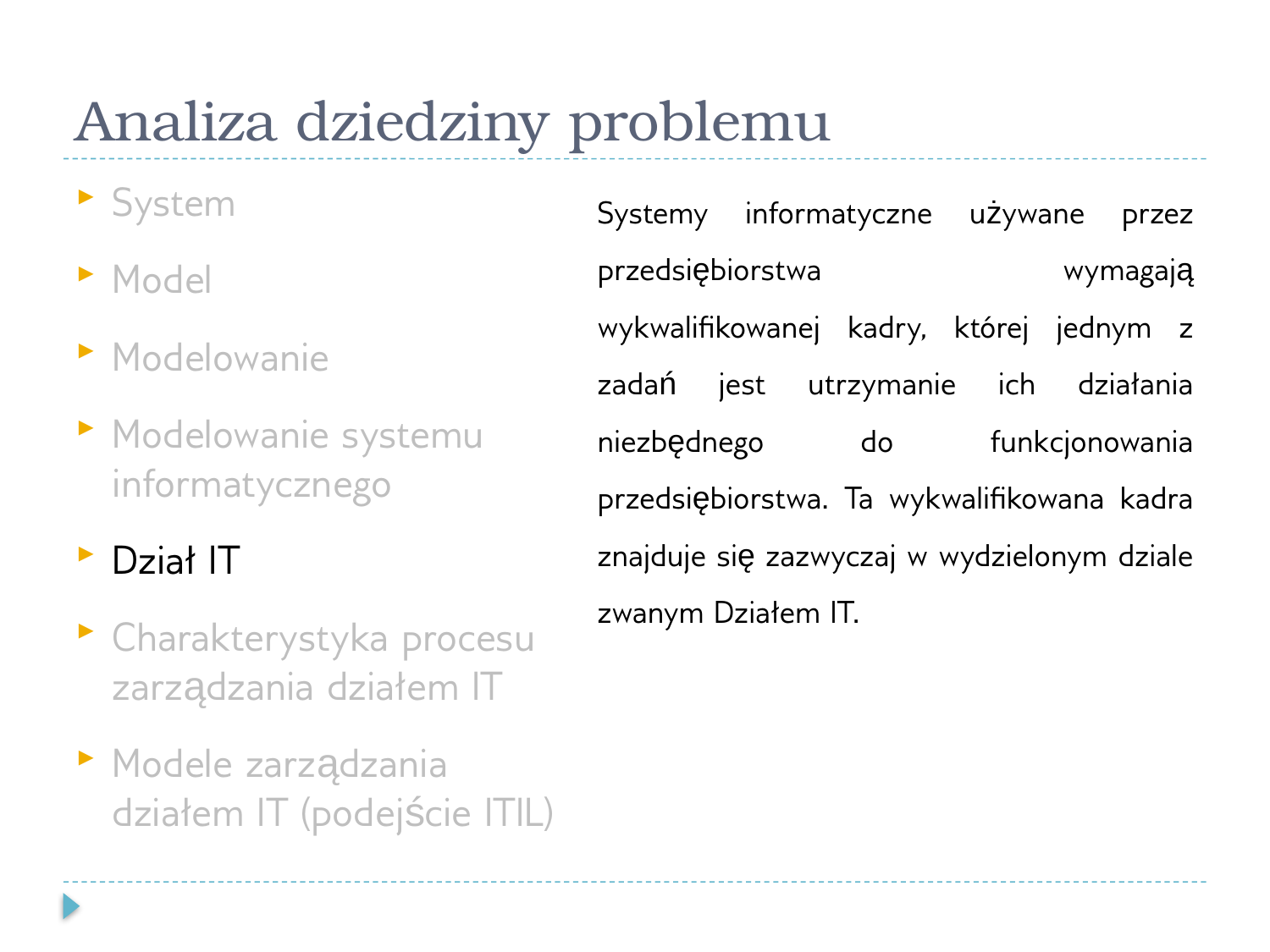

# Analiza dziedziny problemu
Systemy informatyczne używane przez przedsiębiorstwa wymagają wykwalifikowanej kadry, której jednym z zadań jest utrzymanie ich działania niezbędnego do funkcjonowania przedsiębiorstwa. Ta wykwalifikowana kadra znajduje się zazwyczaj w wydzielonym dziale zwanym Działem IT.
System
Model
Modelowanie
Modelowanie systemu informatycznego
Dział IT
Charakterystyka procesu zarządzania działem IT
Modele zarządzania działem IT (podejście ITIL)